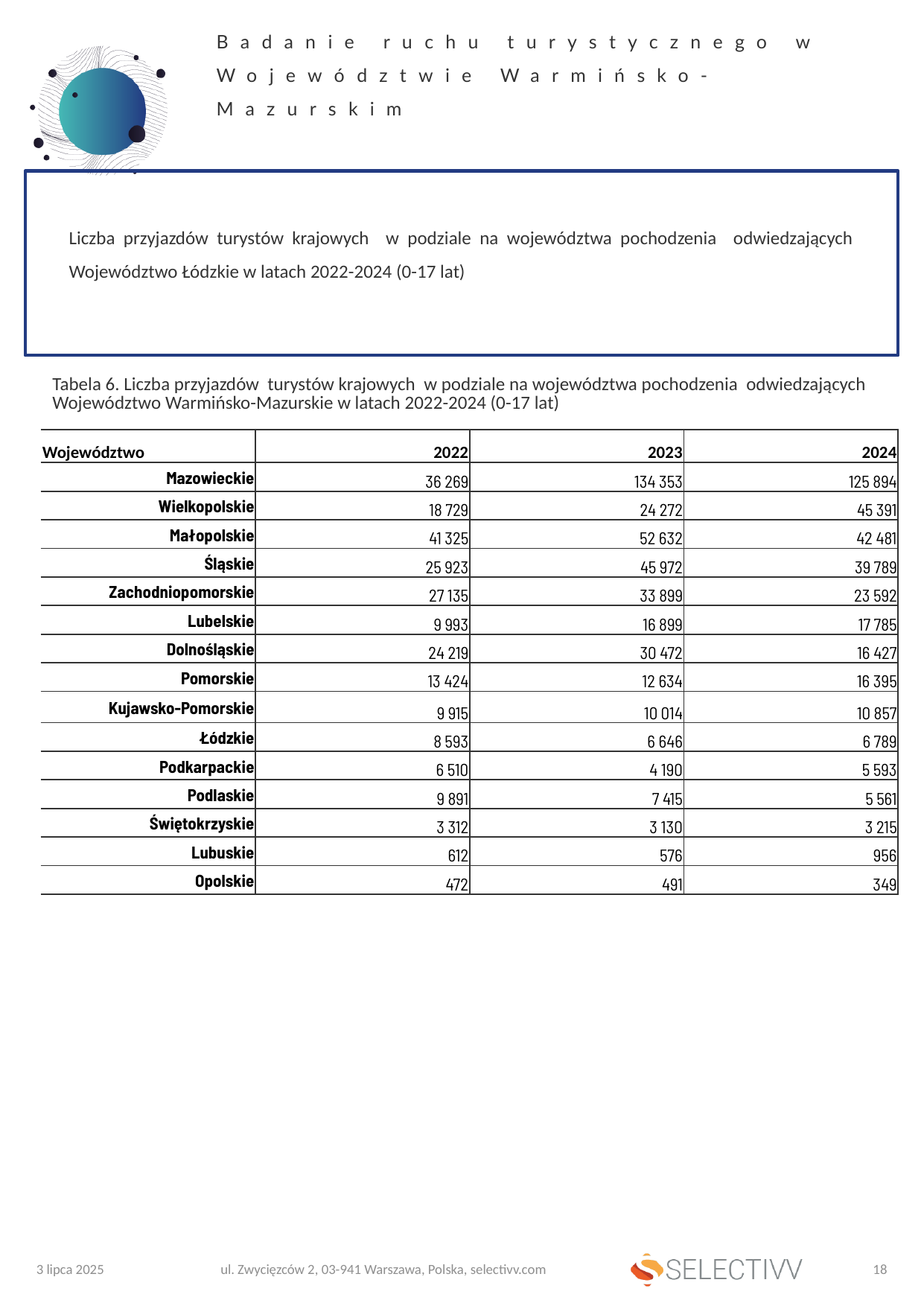

Badanie ruchu turystycznego w Województwie Warmińsko-Mazurskim
Liczba przyjazdów turystów krajowych  w podziale na województwa pochodzenia  odwiedzających Województwo Łódzkie w latach 2022-2024 (0-17 lat)
| Tabela 6. Liczba przyjazdów turystów krajowych w podziale na województwa pochodzenia odwiedzających Województwo Warmińsko-Mazurskie w latach 2022-2024 (0-17 lat) |  |  |  |
| --- | --- | --- | --- |
| Województwo | 2022 | 2023 | 2024 |
| Mazowieckie | 36 269 | 134 353 | 125 894 |
| Wielkopolskie | 18 729 | 24 272 | 45 391 |
| Małopolskie | 41 325 | 52 632 | 42 481 |
| Śląskie | 25 923 | 45 972 | 39 789 |
| Zachodniopomorskie | 27 135 | 33 899 | 23 592 |
| Lubelskie | 9 993 | 16 899 | 17 785 |
| Dolnośląskie | 24 219 | 30 472 | 16 427 |
| Pomorskie | 13 424 | 12 634 | 16 395 |
| Kujawsko-Pomorskie | 9 915 | 10 014 | 10 857 |
| Łódzkie | 8 593 | 6 646 | 6 789 |
| Podkarpackie | 6 510 | 4 190 | 5 593 |
| Podlaskie | 9 891 | 7 415 | 5 561 |
| Świętokrzyskie | 3 312 | 3 130 | 3 215 |
| Lubuskie | 612 | 576 | 956 |
| Opolskie | 472 | 491 | 349 |
3 lipca 2025
ul. Zwycięzców 2, 03-941 Warszawa, Polska, selectivv.com
18